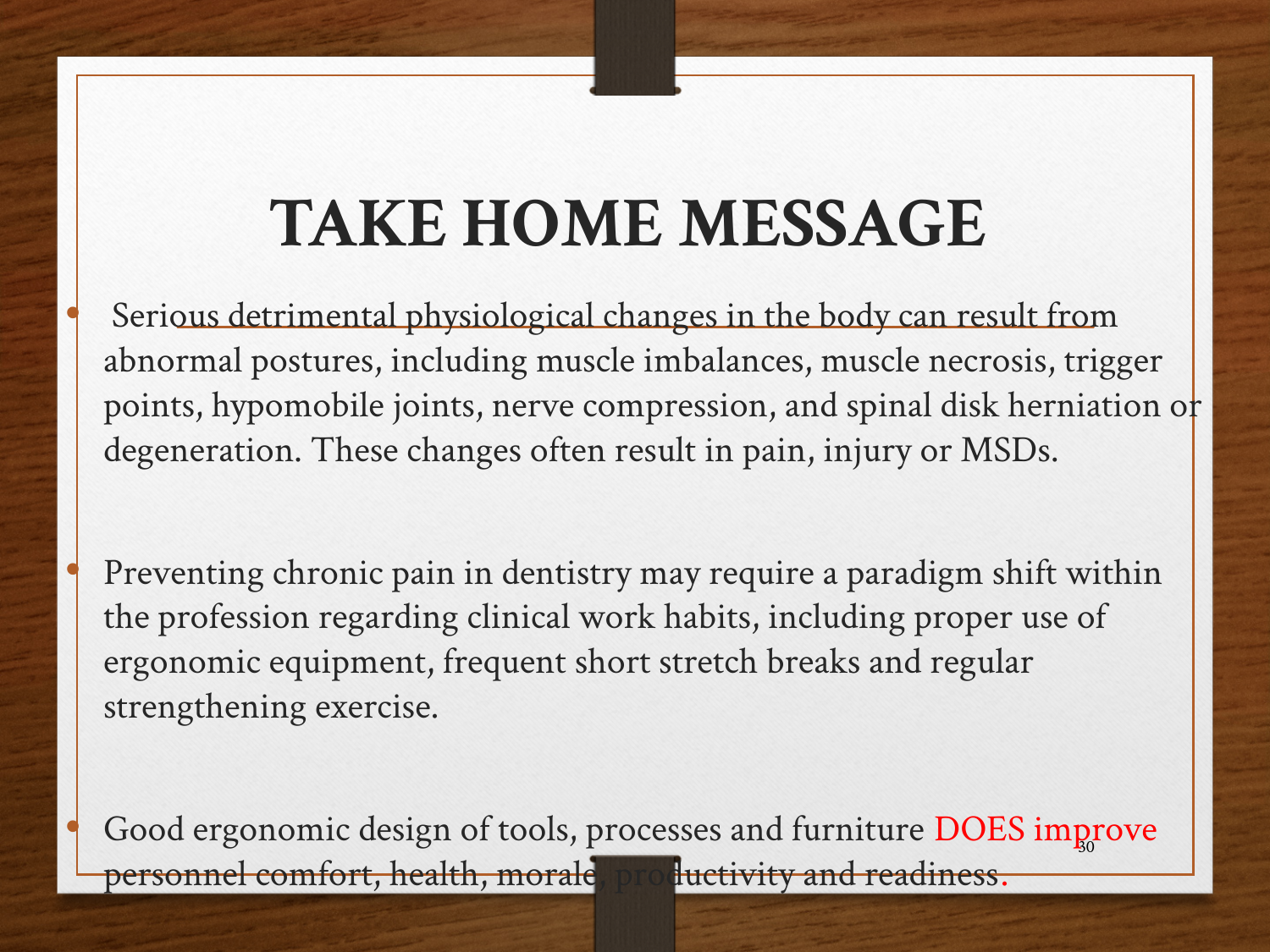

# TAKE HOME MESSAGE

 Serious detrimental physiological changes in the body can result from abnormal postures, including muscle imbalances, muscle necrosis, trigger points, hypomobile joints, nerve compression, and spinal disk herniation or degeneration. These changes often result in pain, injury or MSDs.

Preventing chronic pain in dentistry may require a paradigm shift within the profession regarding clinical work habits, including proper use of ergonomic equipment, frequent short stretch breaks and regular strengthening exercise.

Good ergonomic design of tools, processes and furniture DOES improve personnel comfort, health, morale, productivity and readiness.

30